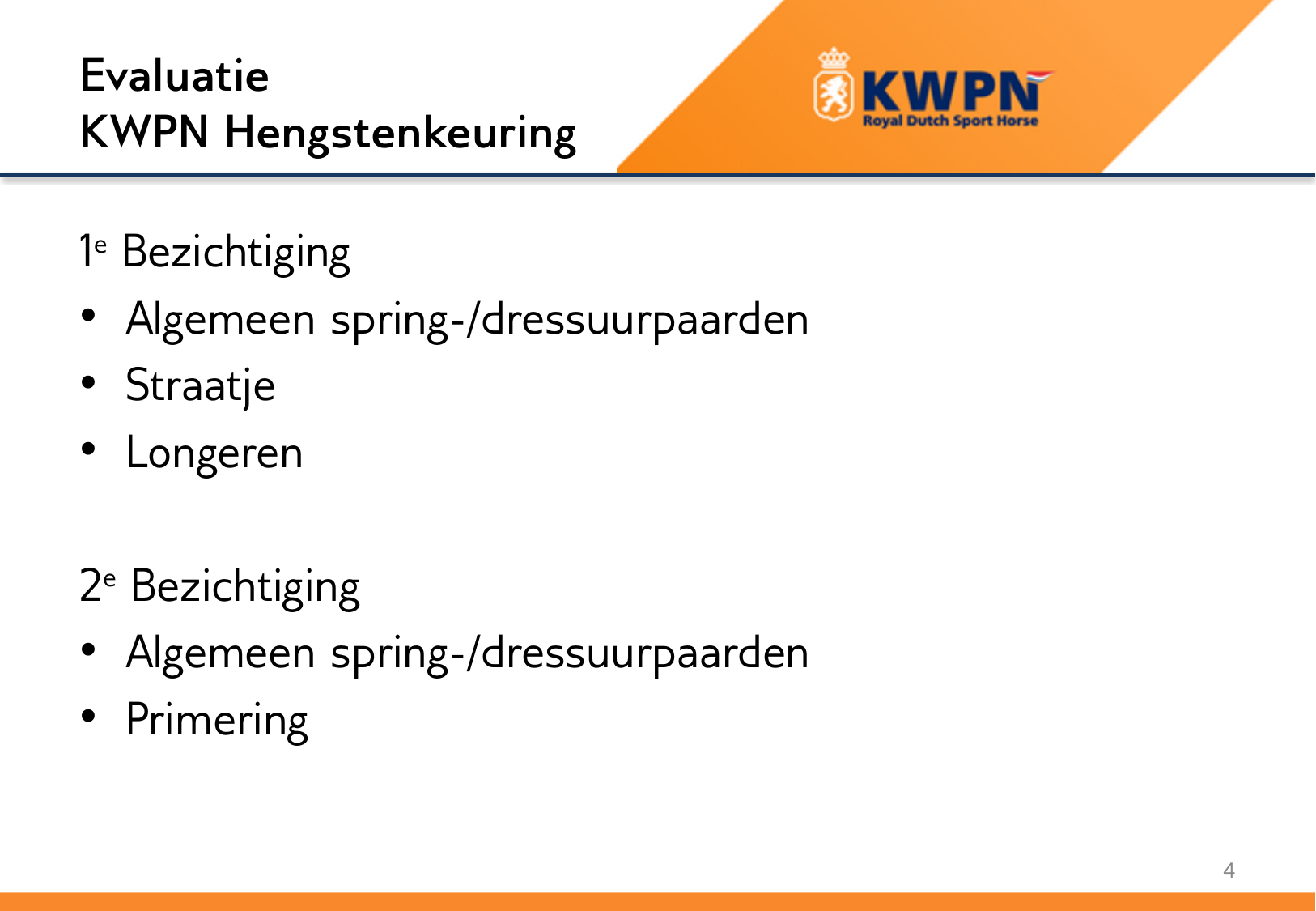

# Evaluatie KWPN Hengstenkeuring
1e Bezichtiging
Algemeen spring-/dressuurpaarden
Straatje
Longeren

2e Bezichtiging
Algemeen spring-/dressuurpaarden
Primering

4